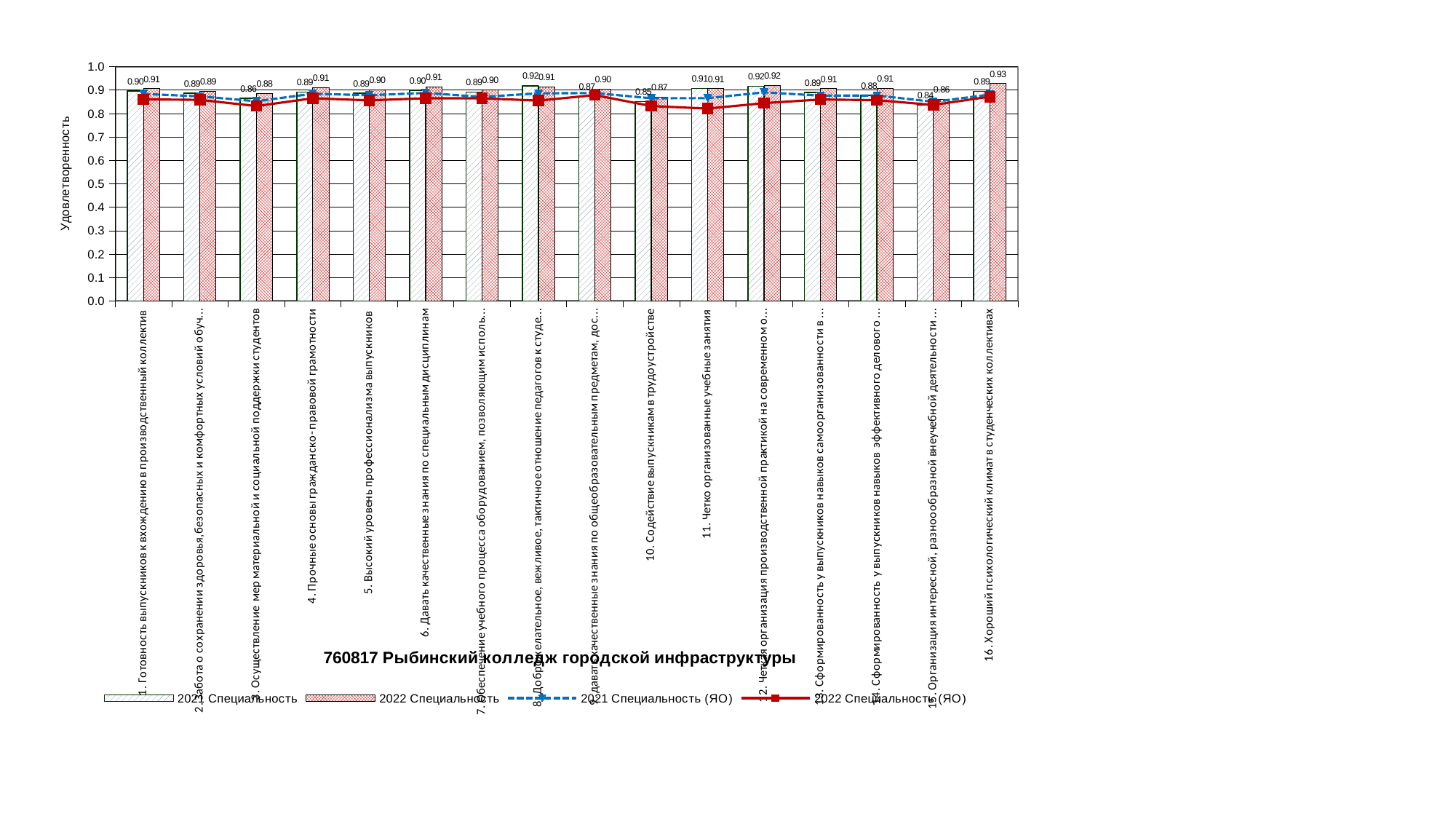

### Chart

| Category | 2021 Специальность | 2022 Специальность | 2021 Специальность (ЯО) | 2022 Специальность (ЯО) |
|---|---|---|---|---|
| 1. Готовность выпускников к вхождению в производственный коллектив  | 0.8958333333333334 | 0.9051136363636364 | 0.8831895473868467 | 0.8599930147325641 |
| 2. Забота о сохранении здоровья,безопасных и комфортных условий обучения студентов | 0.8858024691358026 | 0.8945454545454546 | 0.8729057264316072 | 0.85787067276289 |
| 3. Осуществление  мер материальной и социальной поддержки студентов | 0.8649691358024691 | 0.8842803030303028 | 0.8519786196549137 | 0.8315960882502359 |
| 4. Прочные основы гражданско- правовой грамотности | 0.8912037037037037 | 0.9096590909090909 | 0.8840178794698674 | 0.8646853908121054 |
| 5. Высокий уровень профессионализма выпускников  | 0.8864197530864197 | 0.8995454545454543 | 0.8776819204801171 | 0.8558948399738833 |
| 6. Давать качественные знания по специальным дисциплинам | 0.8981481481481479 | 0.9140151515151518 | 0.8875239643244168 | 0.8646481965309483 |
| 7. Обеспечение учебного процесса оборудованием, позволяющим использовать современные, в т.ч. компьютерные технологии | 0.8912037037037037 | 0.9011363636363636 | 0.870561390347587 | 0.8643451992161986 |
| 8. Доброжелательное, вежливое, тактичное отношение педагогов к студентам | 0.9182098765432098 | 0.9140151515151514 | 0.885752688172043 | 0.8548416067929421 |
| 9. давать качественные знания по общеобразовательным предметам, достаточные для жизни в современном обществе | 0.8721340388007056 | 0.9045454545454543 | 0.8871771514307193 | 0.8783008304562735 |
| 10. Содействие выпускникам в трудоустройстве | 0.8508230452674896 | 0.8704545454545456 | 0.8646745019588219 | 0.831568872922563 |
| 11. Четко организованные учебные занятия | 0.9058641975308642 | 0.9051136363636364 | 0.8651069017254314 | 0.8208006749401263 |
| 12. Четкая организация производственной практикой на современном оборудовании | 0.9166666666666663 | 0.9185227272727272 | 0.8901100275068745 | 0.8439116601160328 |
| 13. Сформированность у выпускников навыков самоорганизованности в работе | 0.8893298059964724 | 0.9051948051948049 | 0.876058300289362 | 0.8595261422661713 |
| 14. Сформированность  у выпускников навыков  эффективного делового общения | 0.8765432098765435 | 0.906818181818182 | 0.8766691672918208 | 0.856656869148694 |
| 15. Организация интересной, разноообразной внеучебной деятельности студентов | 0.837037037037037 | 0.860909090909091 | 0.8496874218554645 | 0.836218158066617 |
| 16. Хороший психологический климат в студенческих коллективах | 0.8944444444444445 | 0.9272727272727277 | 0.8803075768942222 | 0.8716470716307311 |